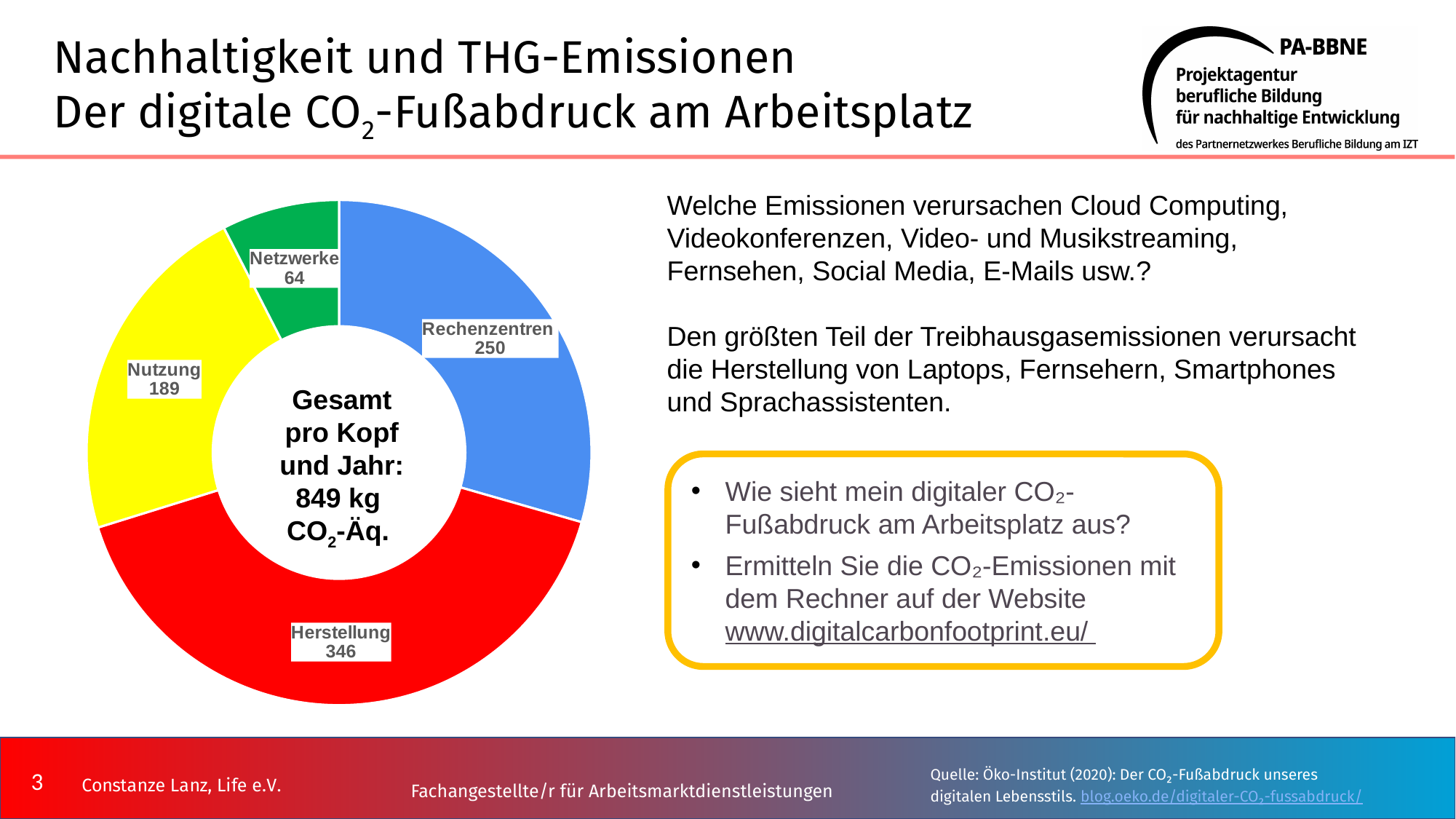

# Nachhaltigkeit und THG-Emissionen Der digitale CO2-Fußabdruck am Arbeitsplatz

### Chart

| Category | CO2-Äq Emissionen |
|---|---|
| Rechenzentren  | 250.0 |
| Suchmaschinenanfragen | None |
| Herstellung | 346.0 |
| Nutzung | 189.0 |
| Netzwerke | 64.0 |
Welche Emissionen verursachen Cloud Computing, Videokonferenzen, Video- und Musikstreaming, Fernsehen, Social Media, E-Mails usw.?

Den größten Teil der Treibhausgasemissionen verursacht die Herstellung von Laptops, Fernsehern, Smartphones und Sprachassistenten.
Gesamt pro Kopf und Jahr:
849 kg
CO2-Äq.
Wie sieht mein digitaler CO₂-Fußabdruck am Arbeitsplatz aus?
Ermitteln Sie die CO₂-Emissionen mit dem Rechner auf der Website www.digitalcarbonfootprint.eu/
3
Quelle: Öko-Institut (2020): Der CO₂-Fußabdruck unseres digitalen Lebensstils. blog.oeko.de/digitaler-CO₂-fussabdruck/

Fachangestellte/r für Arbeitsmarktdienstleistungen